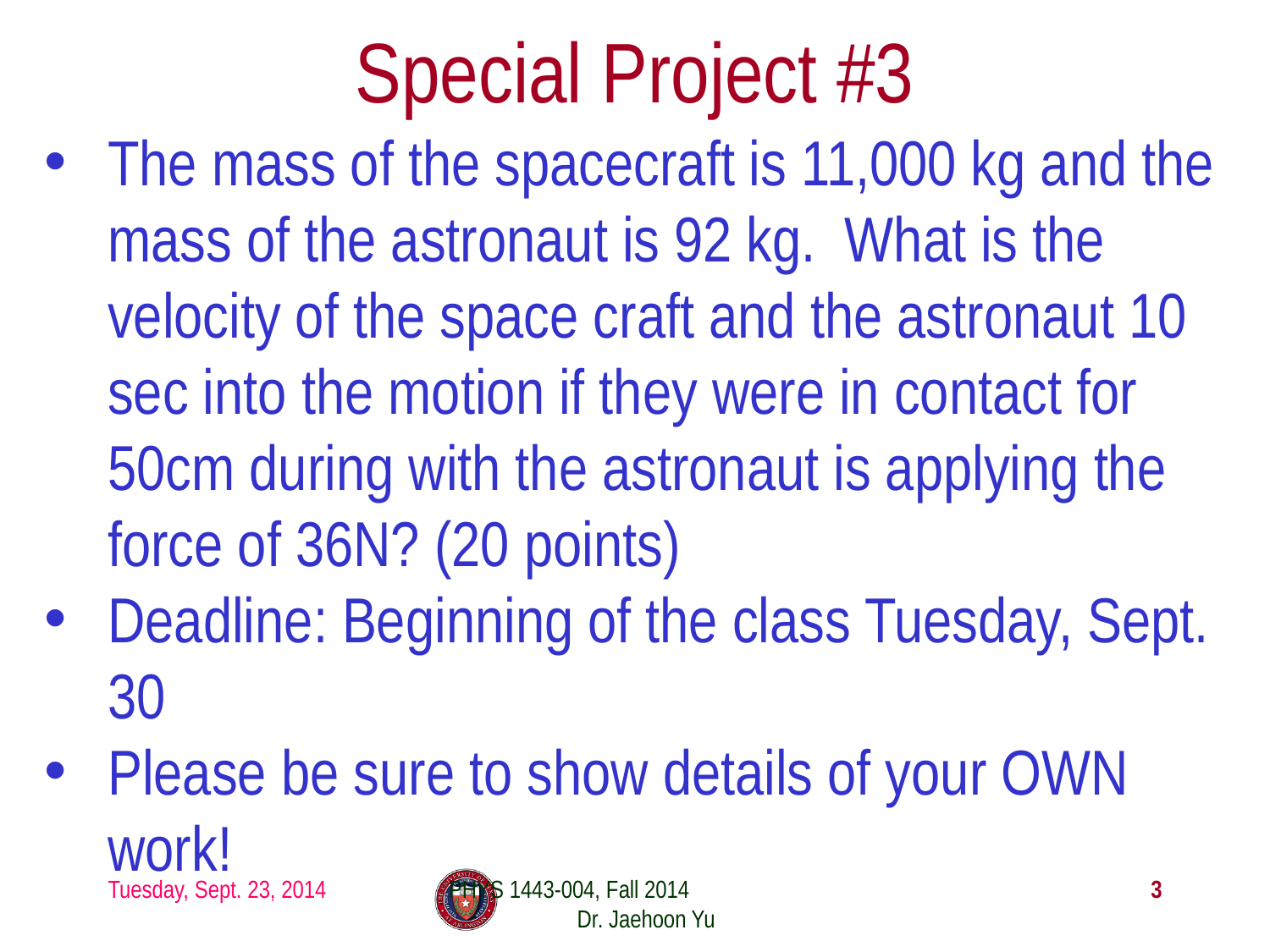

# Special Project #3
The mass of the spacecraft is 11,000 kg and the mass of the astronaut is 92 kg.  What is the velocity of the space craft and the astronaut 10 sec into the motion if they were in contact for 50cm during with the astronaut is applying the force of 36N? (20 points)
Deadline: Beginning of the class Tuesday, Sept. 30
Please be sure to show details of your OWN work!

Tuesday, Sept. 23, 2014
PHYS 1443-004, Fall 2014                            Dr. Jaehoon Yu
3